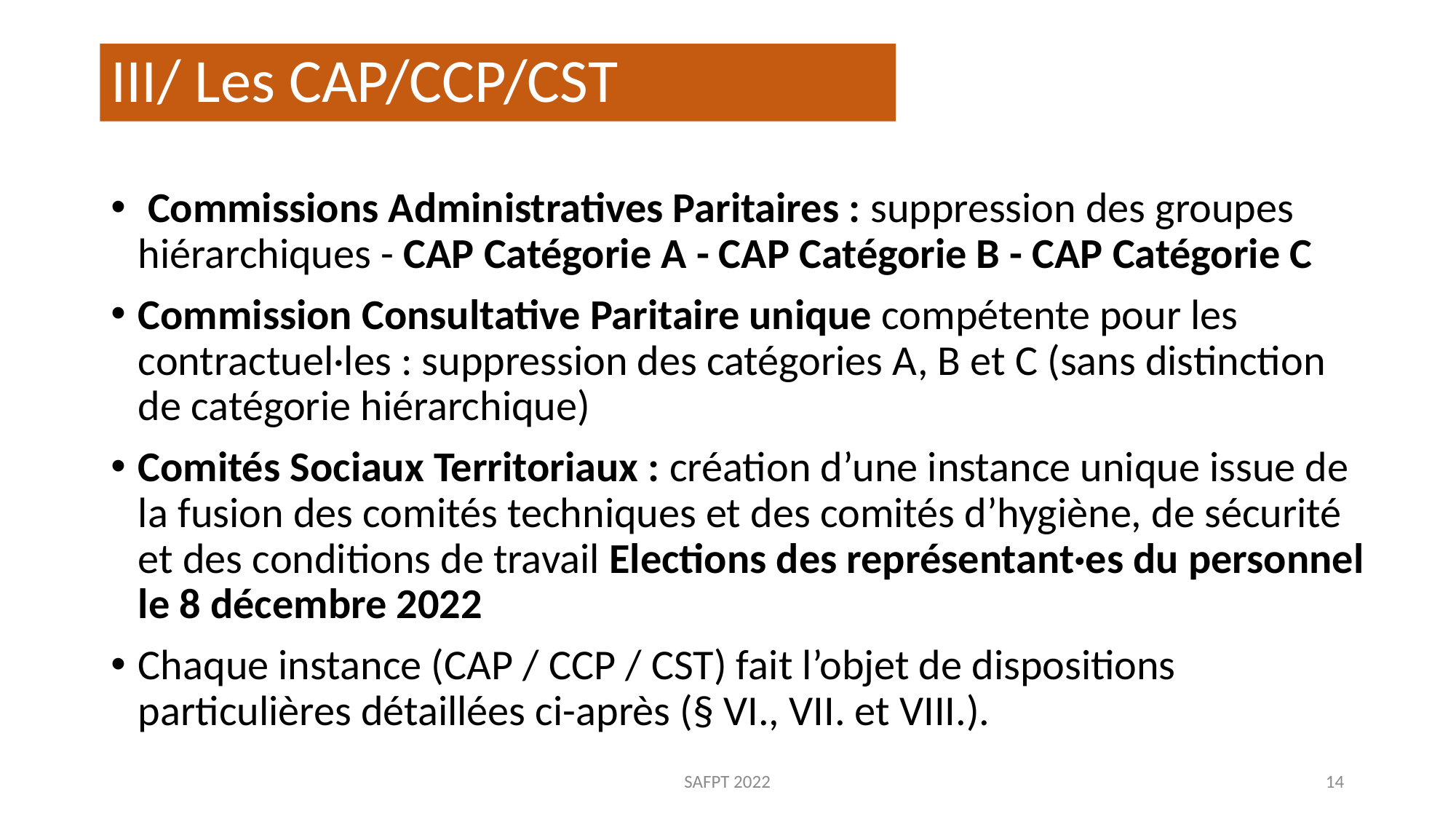

# III/ Les CAP/CCP/CST
 Commissions Administratives Paritaires : suppression des groupes hiérarchiques - CAP Catégorie A - CAP Catégorie B - CAP Catégorie C
Commission Consultative Paritaire unique compétente pour les contractuel·les : suppression des catégories A, B et C (sans distinction de catégorie hiérarchique)
Comités Sociaux Territoriaux : création d’une instance unique issue de la fusion des comités techniques et des comités d’hygiène, de sécurité et des conditions de travail Elections des représentant·es du personnel le 8 décembre 2022
Chaque instance (CAP / CCP / CST) fait l’objet de dispositions particulières détaillées ci-après (§ VI., VII. et VIII.).
SAFPT 2022
14